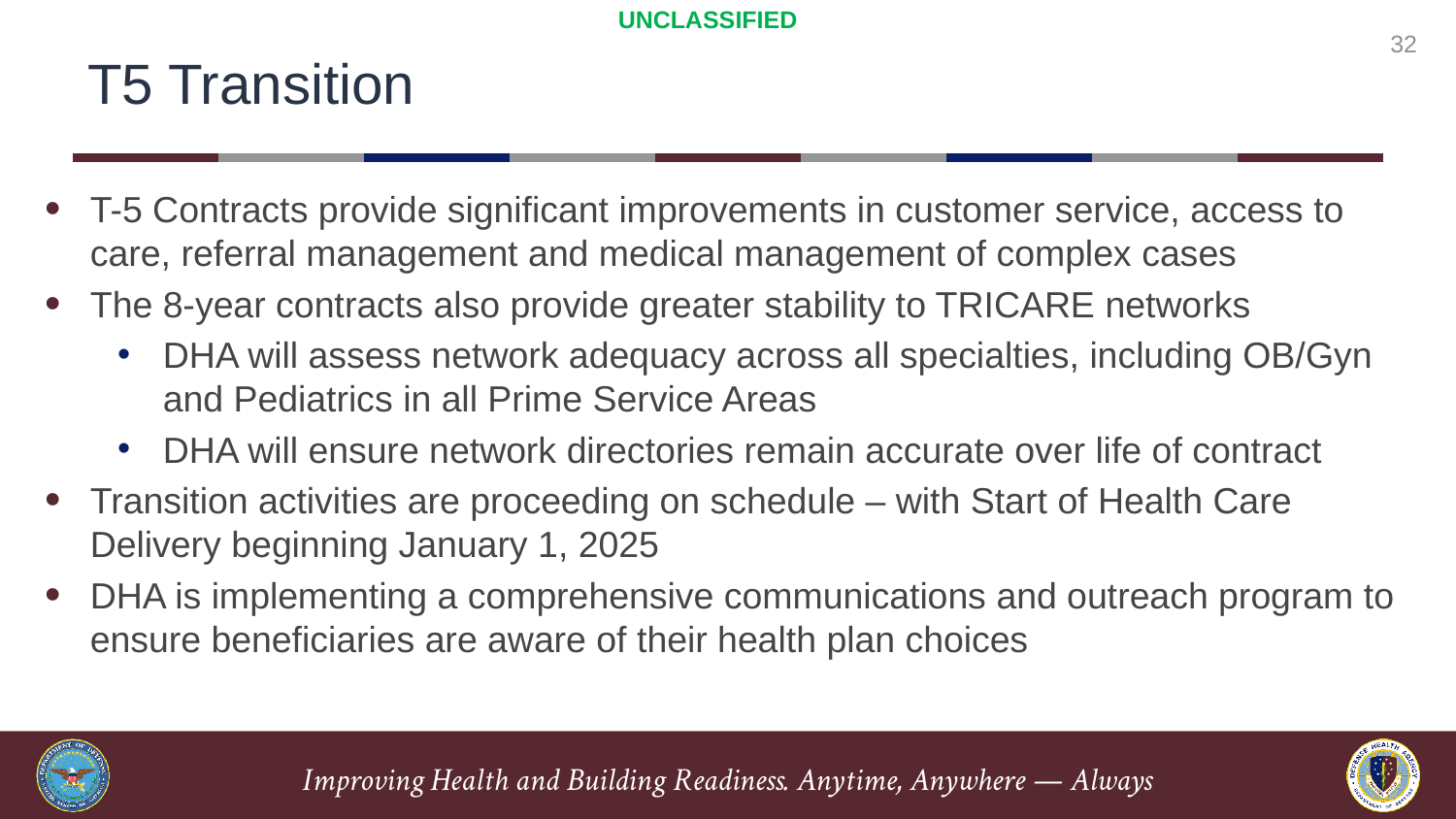

32
# T5 Transition
T-5 Contracts provide significant improvements in customer service, access to care, referral management and medical management of complex cases
The 8-year contracts also provide greater stability to TRICARE networks
DHA will assess network adequacy across all specialties, including OB/Gyn and Pediatrics in all Prime Service Areas
DHA will ensure network directories remain accurate over life of contract
Transition activities are proceeding on schedule – with Start of Health Care Delivery beginning January 1, 2025
DHA is implementing a comprehensive communications and outreach program to ensure beneficiaries are aware of their health plan choices